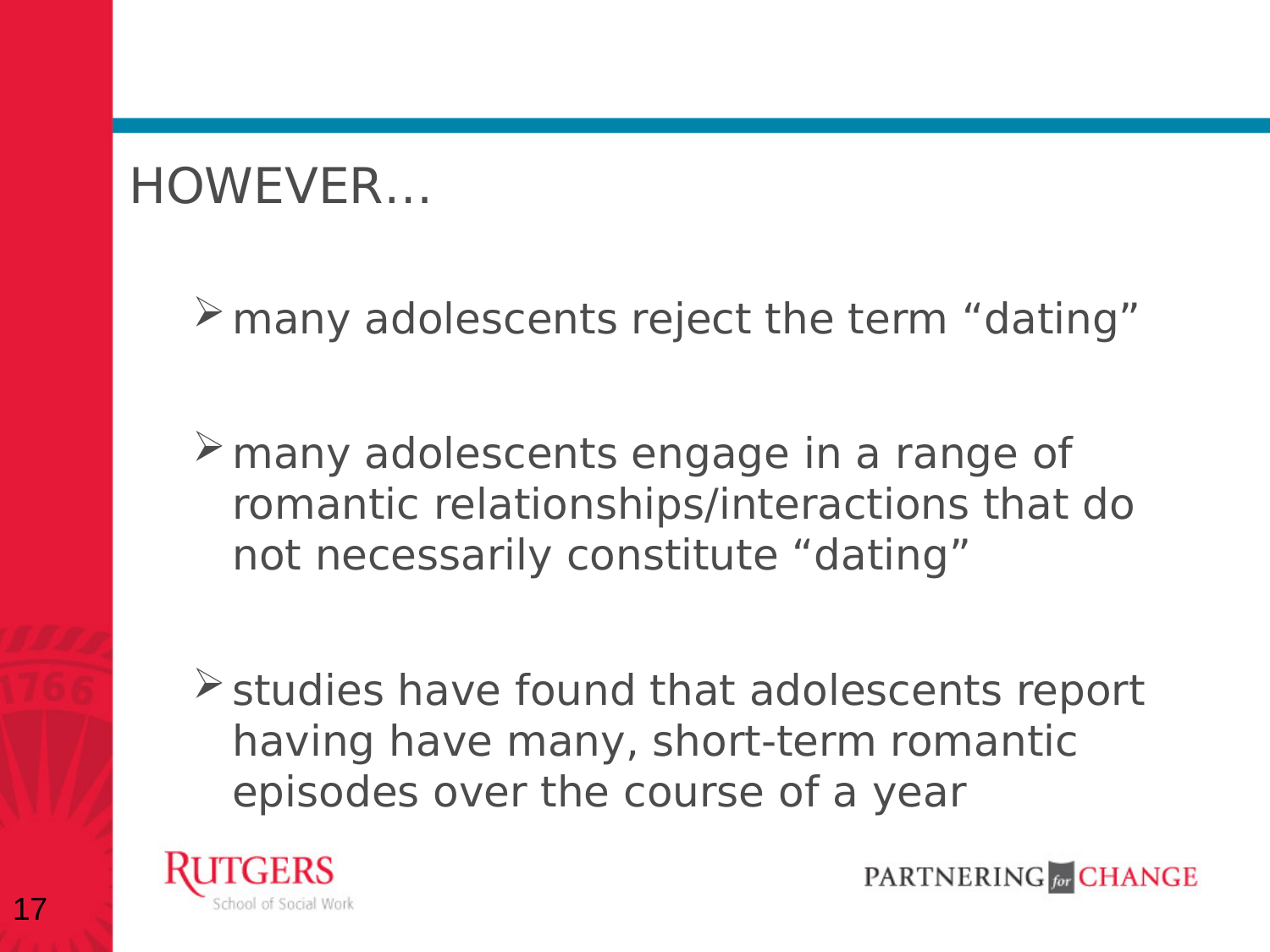

#
HOWEVER…

many adolescents reject the term “dating”

many adolescents engage in a range of romantic relationships/interactions that do not necessarily constitute “dating”

studies have found that adolescents report having have many, short-term romantic episodes over the course of a year
17